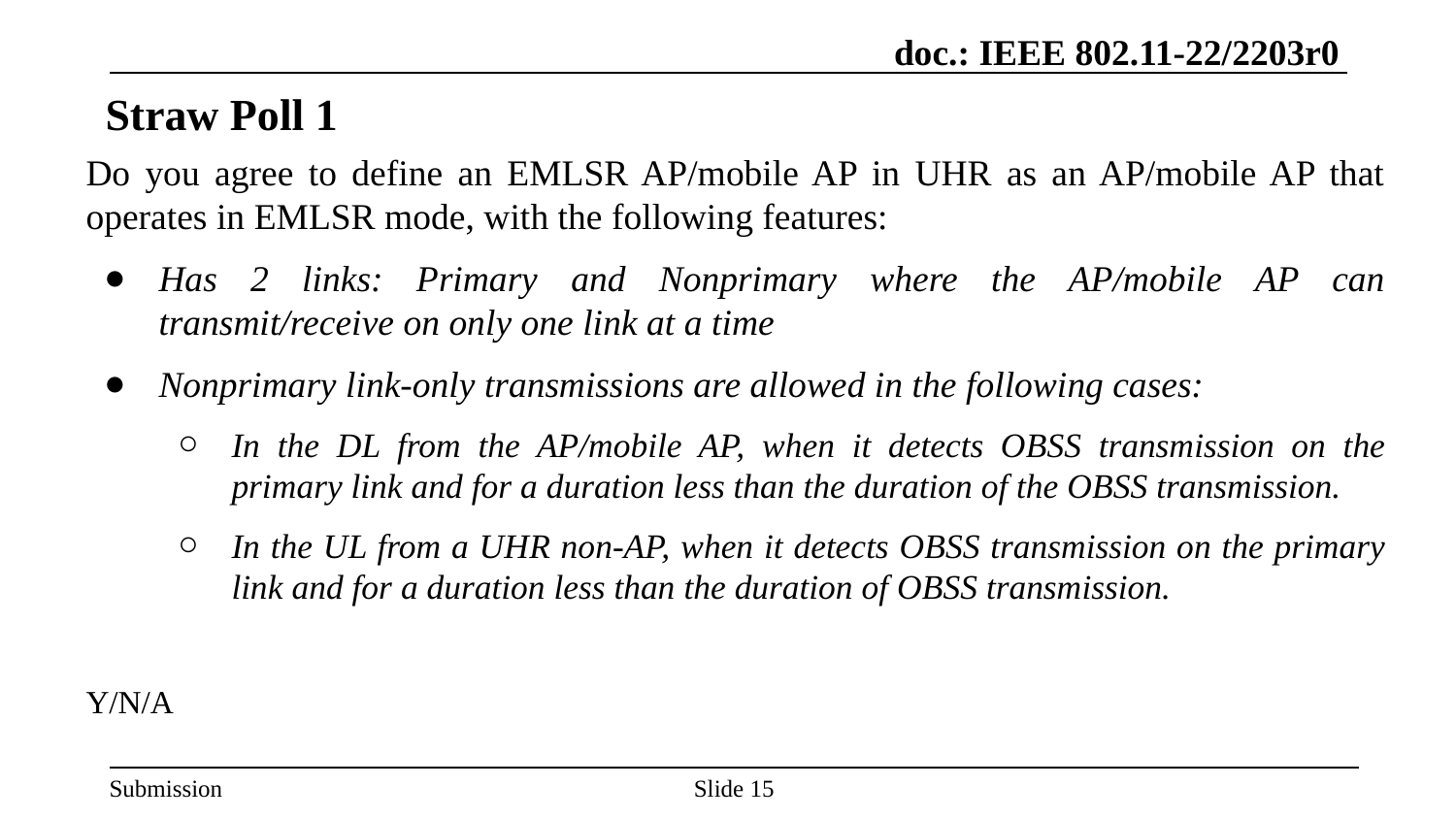

# Straw Poll 1
Do you agree to define an EMLSR AP/mobile AP in UHR as an AP/mobile AP that operates in EMLSR mode, with the following features:
Has 2 links: Primary and Nonprimary where the AP/mobile AP can transmit/receive on only one link at a time
Nonprimary link-only transmissions are allowed in the following cases:
In the DL from the AP/mobile AP, when it detects OBSS transmission on the primary link and for a duration less than the duration of the OBSS transmission.
In the UL from a UHR non-AP, when it detects OBSS transmission on the primary link and for a duration less than the duration of OBSS transmission.

Y/N/A

Slide 15